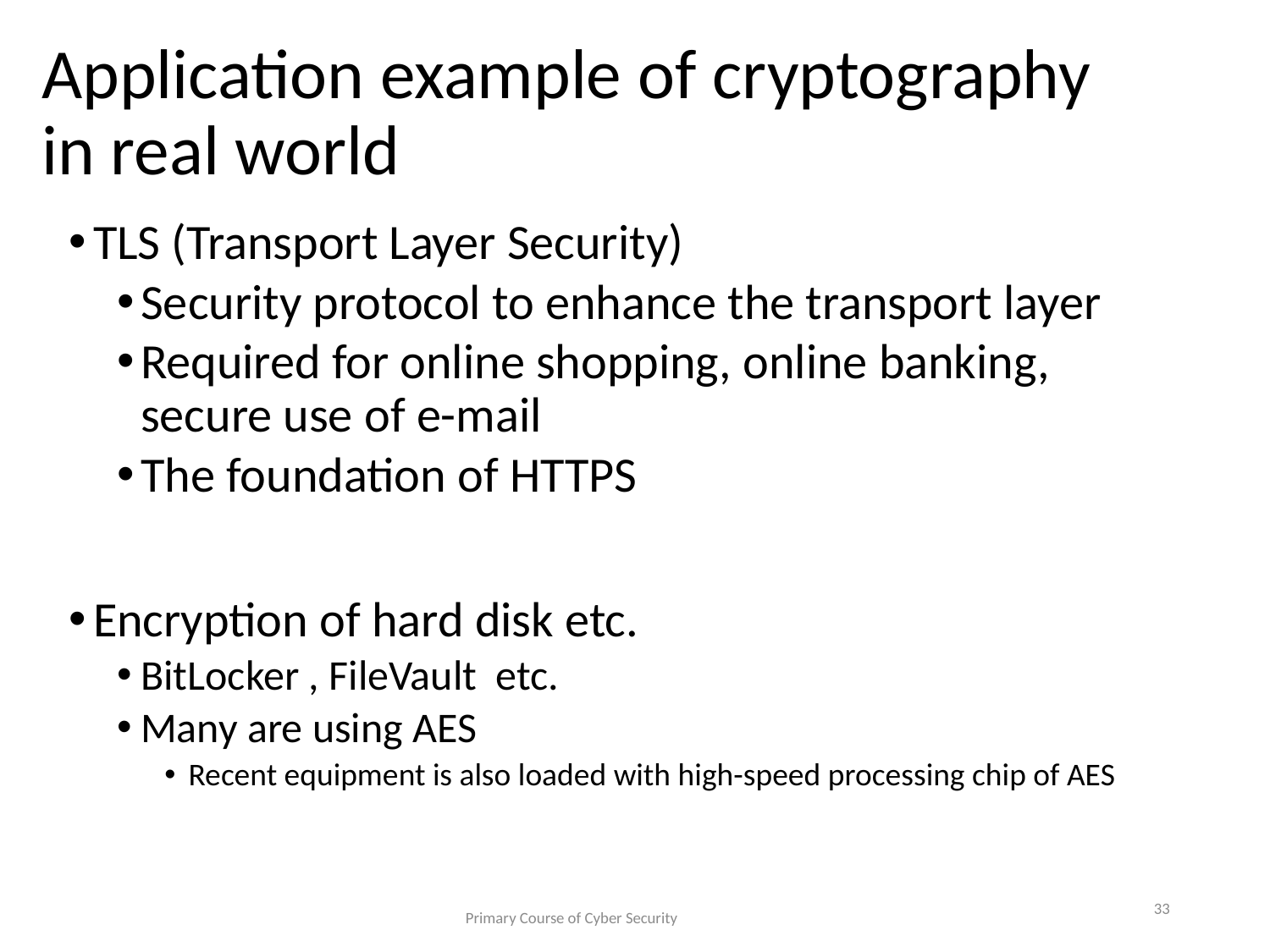

# Application example of cryptography in real world
TLS (Transport Layer Security)
Security protocol to enhance the transport layer
Required for online shopping, online banking, secure use of e-mail
The foundation of HTTPS

Encryption of hard disk etc.
BitLocker , FileVault  etc.
Many are using AES
Recent equipment is also loaded with high-speed processing chip of AES
33
Primary Course of Cyber Security